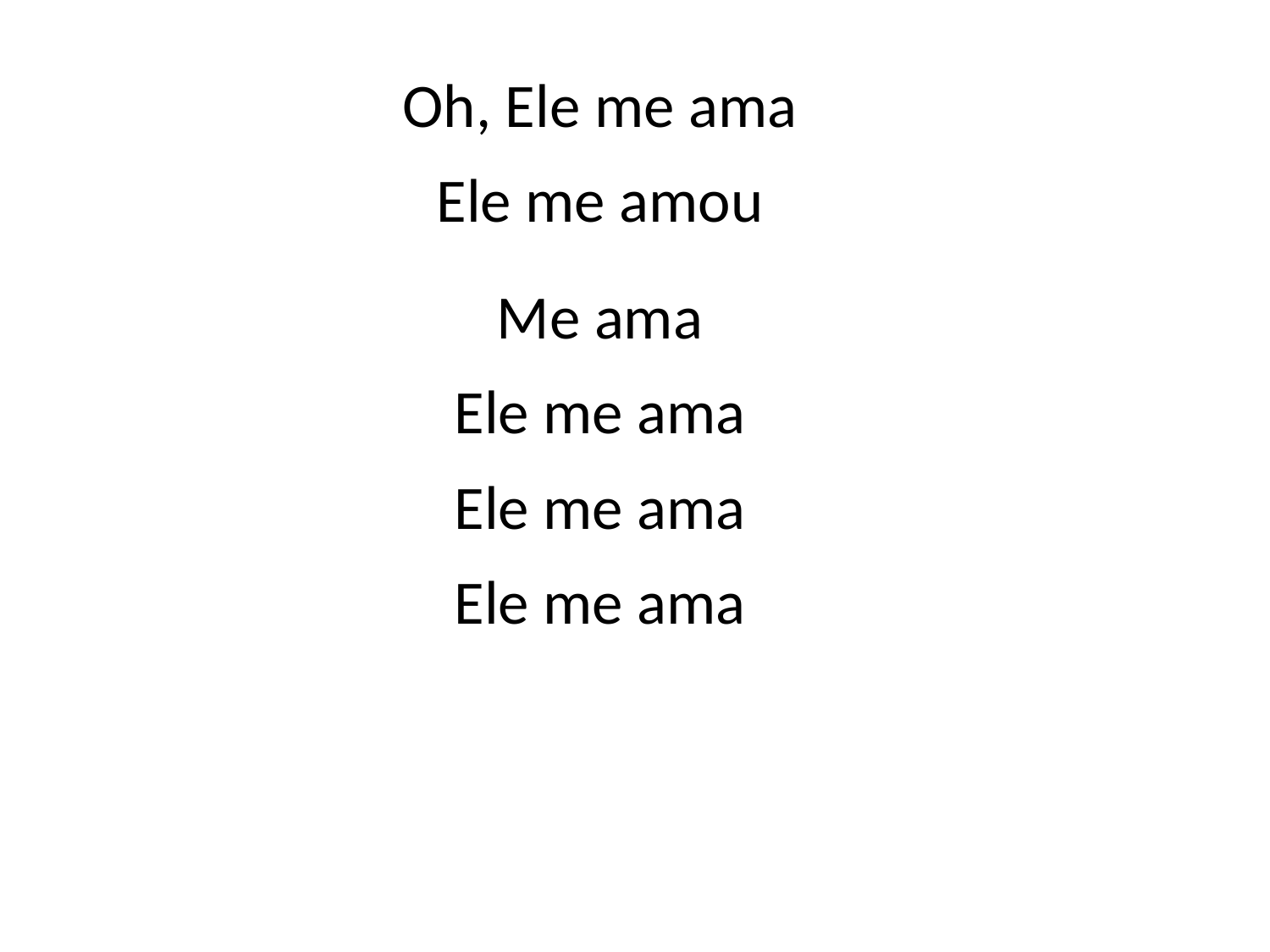

Oh, Ele me ama

Ele me amou

Me ama

Ele me ama

Ele me ama

Ele me ama
#